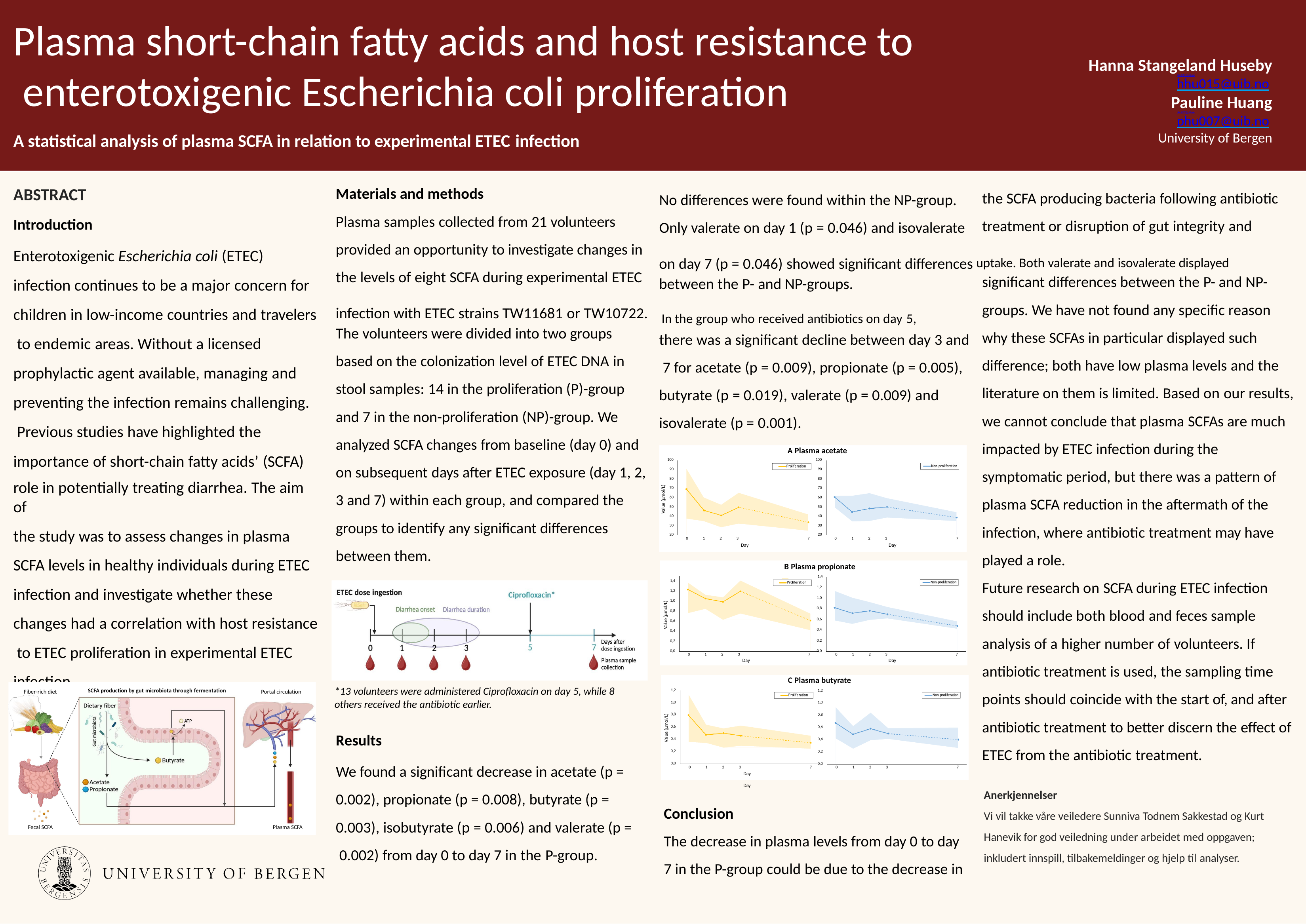

# Plasma short-chain fatty acids and host resistance to  enterotoxigenic Escherichia coli proliferation
Hanna Stangeland Huseby
hhu015@uib.no
hhu015@uib.no
Pauline Huang
phu007@uib.no
phu007@uib.no
University of Bergen
A statistical analysis of plasma SCFA in relation to experimental ETEC infection
ABSTRACT
Introduction
Enterotoxigenic Escherichia coli (ETEC)  infection continues to be a major concern for
children in low-income countries and travelers  to endemic areas. Without a licensed
prophylactic agent available, managing and  preventing the infection remains challenging.  Previous studies have highlighted the  importance of short-chain fatty acids’ (SCFA)
role in potentially treating diarrhea. The aim of
the study was to assess changes in plasma  SCFA levels in healthy individuals during ETEC  infection and investigate whether these  changes had a correlation with host resistance  to ETEC proliferation in experimental ETEC  infection.
Materials and methods
Plasma samples collected from 21 volunteers  provided an opportunity to investigate changes in  the levels of eight SCFA during experimental ETEC
the SCFA producing bacteria following antibiotic  treatment or disruption of gut integrity and
No differences were found within the NP-group.  Only valerate on day 1 (p = 0.046) and isovalerate
on day 7 (p = 0.046) showed significant differences uptake. Both valerate and isovalerate displayed
significant differences between the P- and NP-  groups. We have not found any specific reason  why these SCFAs in particular displayed such  difference; both have low plasma levels and the  literature on them is limited. Based on our results,  we cannot conclude that plasma SCFAs are much  impacted by ETEC infection during the  symptomatic period, but there was a pattern of  plasma SCFA reduction in the aftermath of the  infection, where antibiotic treatment may have  played a role.
Future research on SCFA during ETEC infection  should include both blood and feces sample  analysis of a higher number of volunteers. If  antibiotic treatment is used, the sampling time  points should coincide with the start of, and after  antibiotic treatment to better discern the effect of  ETEC from the antibiotic treatment.
between the P- and NP-groups.
infection with ETEC strains TW11681 or TW10722.	In the group who received antibiotics on day 5,
The volunteers were divided into two groups  based on the colonization level of ETEC DNA in  stool samples: 14 in the proliferation (P)-group  and 7 in the non-proliferation (NP)-group. We  analyzed SCFA changes from baseline (day 0) and  on subsequent days after ETEC exposure (day 1, 2,  3 and 7) within each group, and compared the  groups to identify any significant differences  between them.
there was a significant decline between day 3 and  7 for acetate (p = 0.009), propionate (p = 0.005),  butyrate (p = 0.019), valerate (p = 0.009) and  isovalerate (p = 0.001).
A Plasma acetate

100
100

Mean Non-…
Mean…
90
90

80
80
Value (µmol/L)
70
70

60
60

50
50

40
40

30
30
20
20
0
1
2
3
7
0
1
2
3
7

Day
Day
B Plasma propionate
        	1,4

1,4

Mean…
Mean Non-…
1,2

1,2

1,0
1,0
Value (µmol/L)
0,8

0,8

0,6
0,6

0,4
0,4
0,2
0,2
0,0
0,0
0
1
2
3
7
0
1
2
3
7

Day
Day
C Plasma butyrate

*13 volunteers were administered Ciprofloxacin on day 5, while 8  others received the antibiotic earlier.
SCFA production by gut microbiota through fermentation
1,2

1,2
Fiber-rich diet
Portal circulation

Mean Non-…
Mean Proliferation

1,0
1,0

0,8
0,8
Value (µmol/L)

0,6
0,6
Results
0,4
0,4

0,2
0,2
We found a significant decrease in acetate (p =  0.002), propionate (p = 0.008), butyrate (p =
0,0
SCFA

Plasma SCFA
0,0
0
1
2
3
7
0
1
2
3
7

Day	Day

Conclusion
The decrease in plasma levels from day 0 to day  7 in the P-group could be due to the decrease in

Anerkjennelser
Vi vil takke våre veiledere Sunniva Todnem Sakkestad og Kurt  Hanevik for god veiledning under arbeidet med oppgaven;  inkludert innspill, tilbakemeldinger og hjelp til analyser.
0.003), isobutyrate (p = 0.006) and valerate (p =  0.002) from day 0 to day 7 in the P-group.
Fecal SCFA
Plasma SCFA